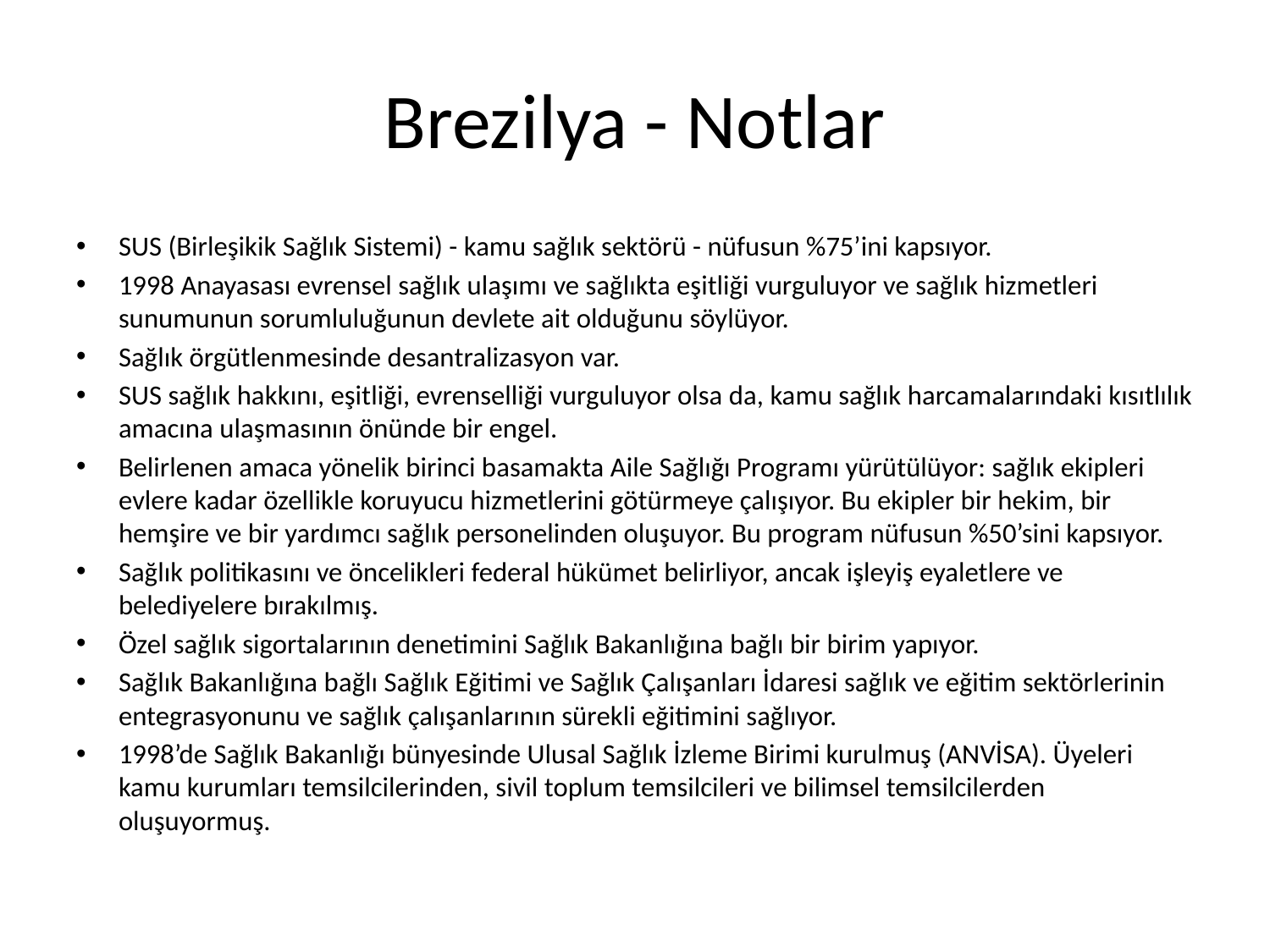

# Brezilya - Notlar
SUS (Birleşikik Sağlık Sistemi) - kamu sağlık sektörü - nüfusun %75’ini kapsıyor.
1998 Anayasası evrensel sağlık ulaşımı ve sağlıkta eşitliği vurguluyor ve sağlık hizmetleri sunumunun sorumluluğunun devlete ait olduğunu söylüyor.
Sağlık örgütlenmesinde desantralizasyon var.
SUS sağlık hakkını, eşitliği, evrenselliği vurguluyor olsa da, kamu sağlık harcamalarındaki kısıtlılık amacına ulaşmasının önünde bir engel.
Belirlenen amaca yönelik birinci basamakta Aile Sağlığı Programı yürütülüyor: sağlık ekipleri evlere kadar özellikle koruyucu hizmetlerini götürmeye çalışıyor. Bu ekipler bir hekim, bir hemşire ve bir yardımcı sağlık personelinden oluşuyor. Bu program nüfusun %50’sini kapsıyor.
Sağlık politikasını ve öncelikleri federal hükümet belirliyor, ancak işleyiş eyaletlere ve belediyelere bırakılmış.
Özel sağlık sigortalarının denetimini Sağlık Bakanlığına bağlı bir birim yapıyor.
Sağlık Bakanlığına bağlı Sağlık Eğitimi ve Sağlık Çalışanları İdaresi sağlık ve eğitim sektörlerinin entegrasyonunu ve sağlık çalışanlarının sürekli eğitimini sağlıyor.
1998’de Sağlık Bakanlığı bünyesinde Ulusal Sağlık İzleme Birimi kurulmuş (ANVİSA). Üyeleri kamu kurumları temsilcilerinden, sivil toplum temsilcileri ve bilimsel temsilcilerden oluşuyormuş.